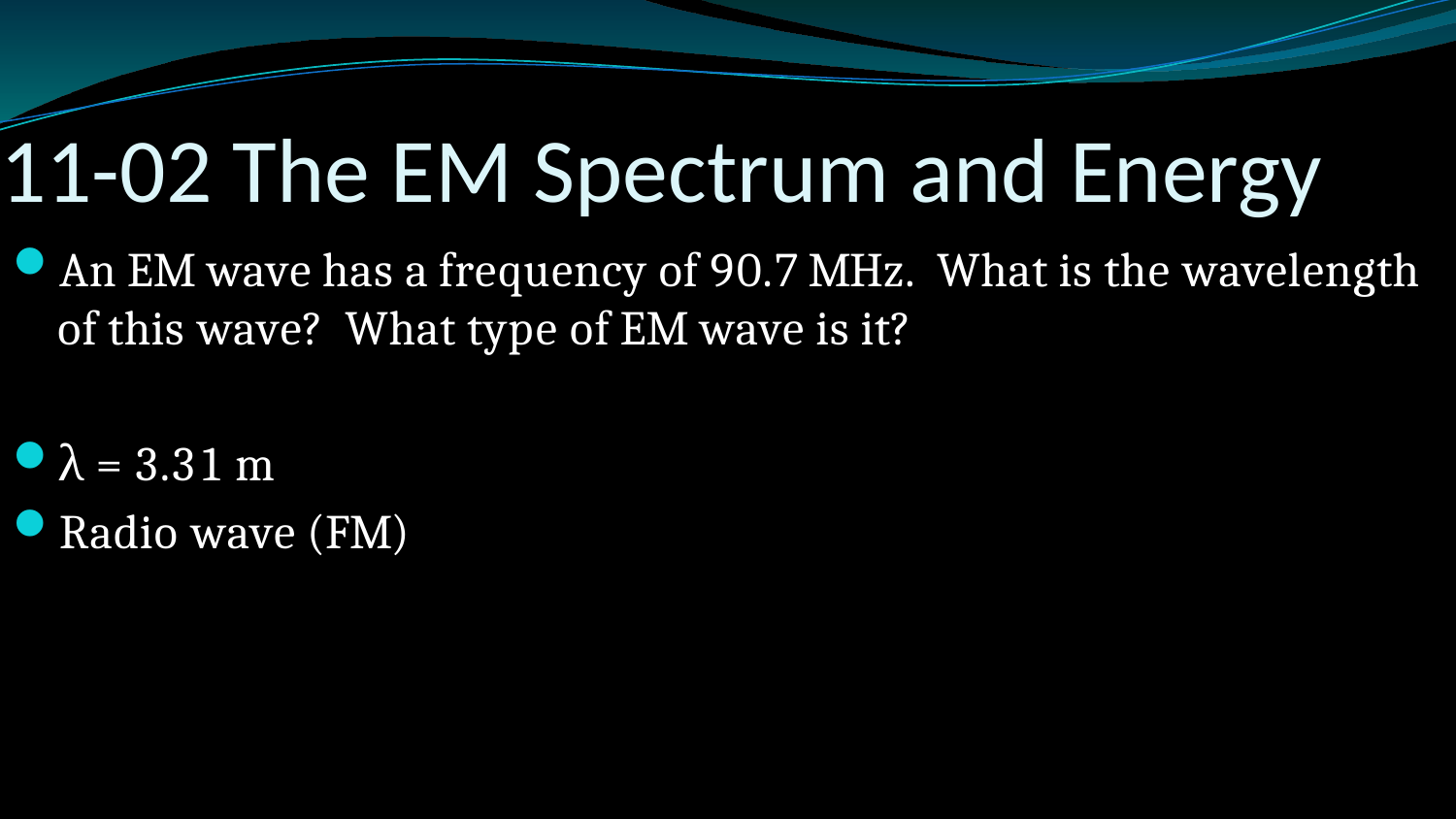

# 11-02 The EM Spectrum and Energy
An EM wave has a frequency of 90.7 MHz.  What is the wavelength of this wave?  What type of EM wave is it?

λ = 3.31 m
Radio wave (FM)